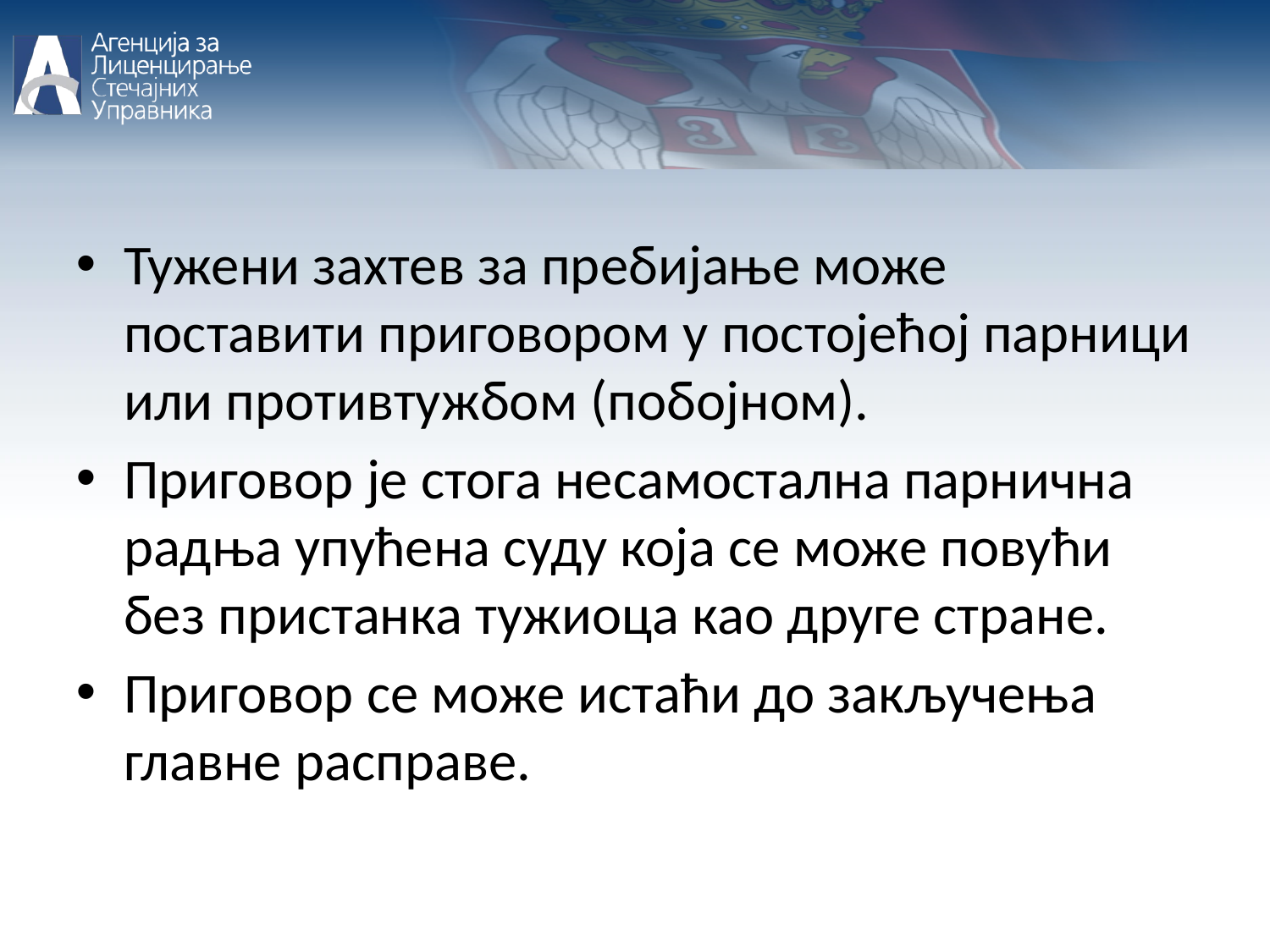

Тужени захтев за пребијање може поставити приговором у постојећој парници или противтужбом (побојном).
Приговор је стога несамостална парнична радња упућена суду која се може повући  без пристанка тужиоца као друге стране.
Приговор се може истаћи до закључења главне расправе.